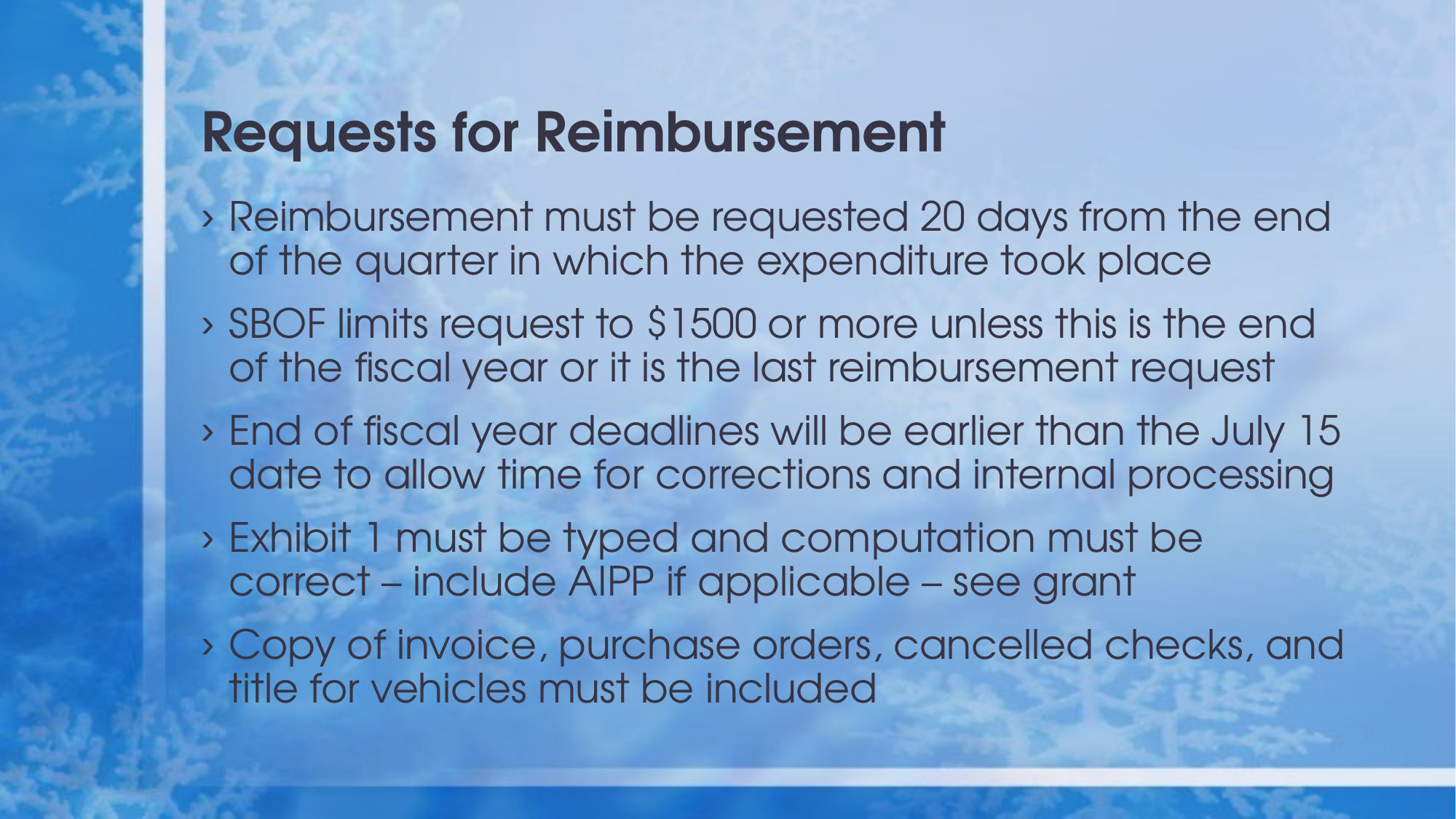

# Requests for Reimbursement
Reimbursement must be requested 20 days from the end of the quarter in which the expenditure took place
SBOF limits request to $1500 or more unless this is the end of the fiscal year or it is the last reimbursement request
End of fiscal year deadlines will be earlier than the July 15 date to allow time for corrections and internal processing
Exhibit 1 must be typed and computation must be correct – include AIPP if applicable – see grant
Copy of invoice, purchase orders, cancelled checks, and title for vehicles must be included